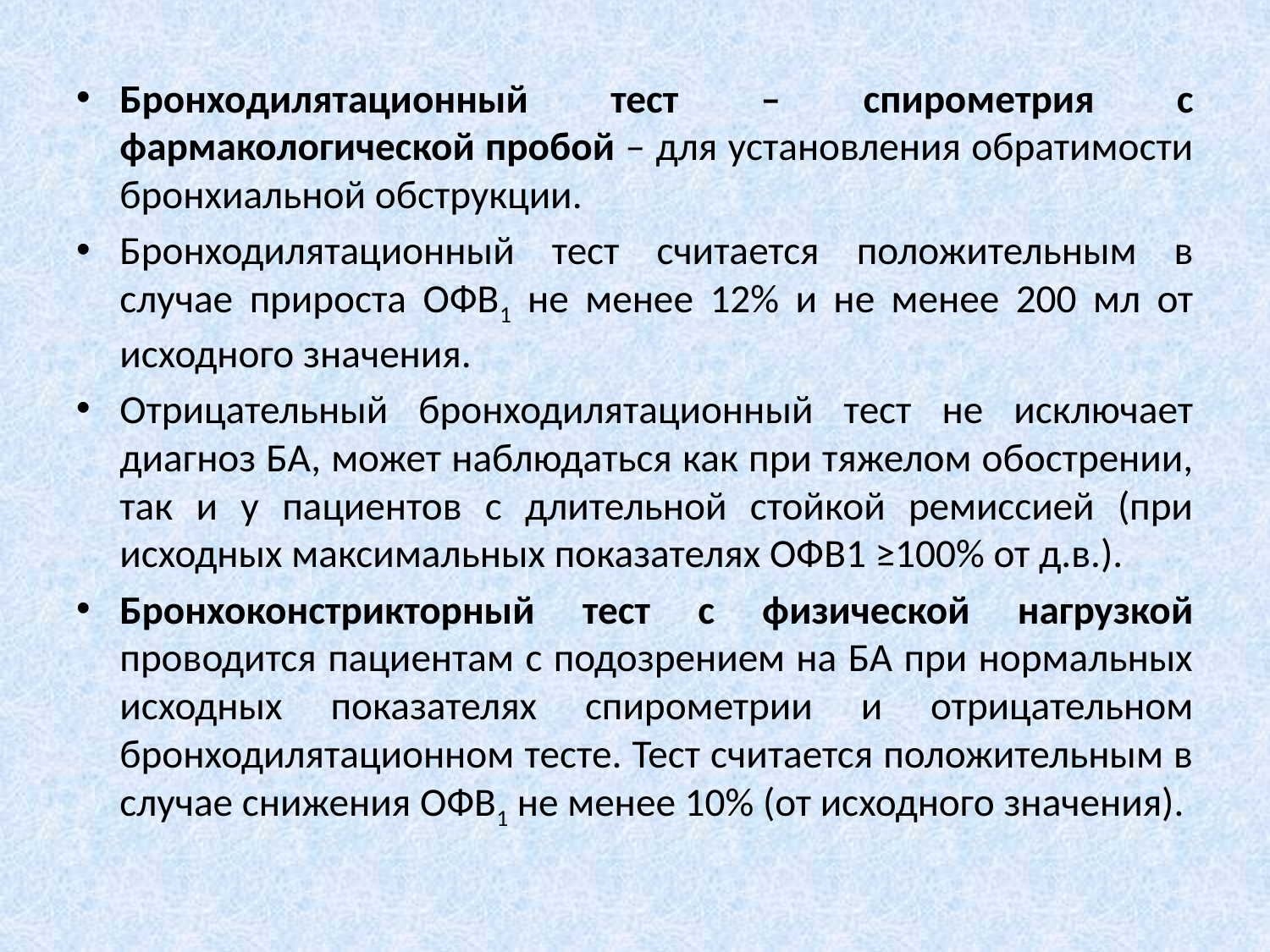

Бронходилятационный тест – спирометрия с фармакологической пробой – для установления обратимости бронхиальной обструкции.
Бронходилятационный тест считается положительным в случае прироста ОФВ1 не менее 12% и не менее 200 мл от исходного значения.
Отрицательный бронходилятационный тест не исключает диагноз БА, может наблюдаться как при тяжелом обострении, так и у пациентов с длительной стойкой ремиссией (при исходных максимальных показателях ОФВ1 ≥100% от д.в.).
Бронхоконстрикторный тест с физической нагрузкой проводится пациентам с подозрением на БА при нормальных исходных показателях спирометрии и отрицательном бронходилятационном тесте. Тест считается положительным в случае снижения ОФВ1 не менее 10% (от исходного значения).